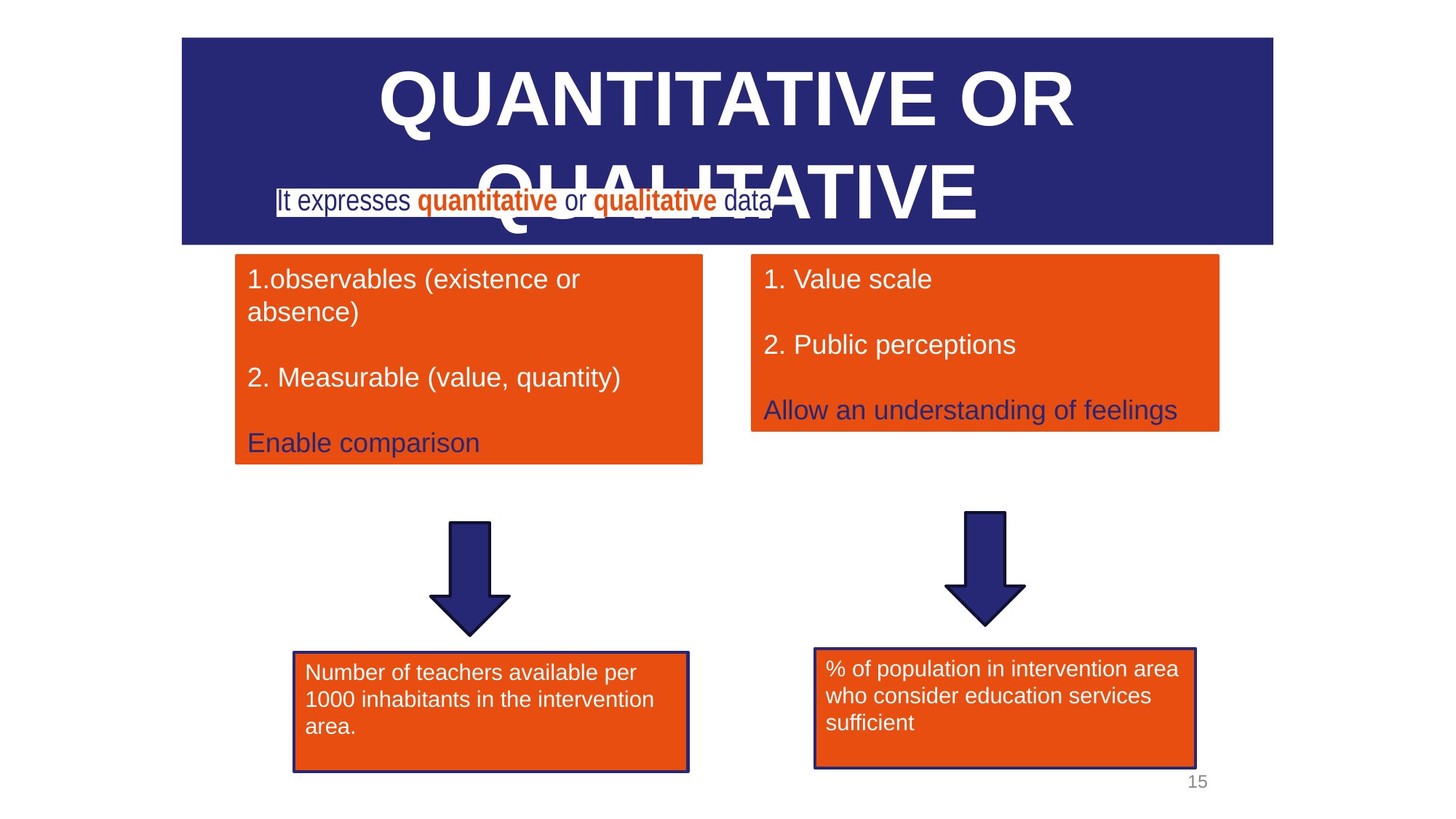

QUANTITATIVE OR QUALITATIVE
It expresses quantitative or qualitative data

1.observables (existence or absence)

2. Measurable (value, quantity)

Enable comparison
1. Value scale

2. Public perceptions

Allow an understanding of feelings

% of population in intervention area who consider education services sufficient

Number of teachers available per 1000 inhabitants in the intervention area.

15